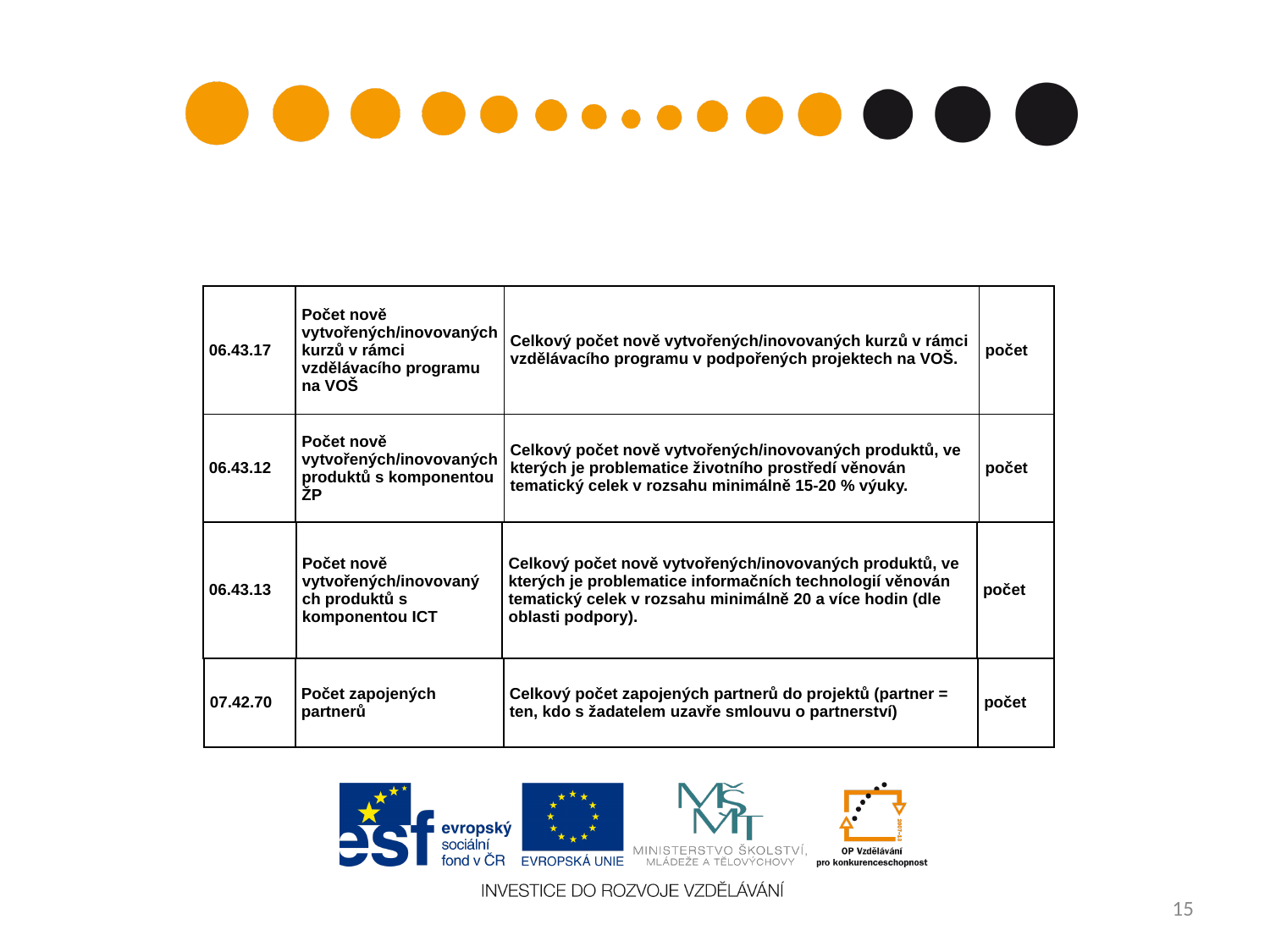

#
| 06.43.17 | Počet nově vytvořených/inovovaných kurzů v rámci vzdělávacího programu na VOŠ | Celkový počet nově vytvořených/inovovaných kurzů v rámci vzdělávacího programu v podpořených projektech na VOŠ. | počet |
| --- | --- | --- | --- |
| 06.43.12 | Počet nově vytvořených/inovovaných produktů s komponentou ŽP | Celkový počet nově vytvořených/inovovaných produktů, ve kterých je problematice životního prostředí věnován tematický celek v rozsahu minimálně 15-20 % výuky. | počet |
| 06.43.13 | Počet nově vytvořených/inovovaný ch produktů s komponentou ICT | Celkový počet nově vytvořených/inovovaných produktů, ve kterých je problematice informačních technologií věnován tematický celek v rozsahu minimálně 20 a více hodin (dle oblasti podpory). | počet |
| --- | --- | --- | --- |
| 07.42.70 | Počet zapojených partnerů | Celkový počet zapojených partnerů do projektů (partner = ten, kdo s žadatelem uzavře smlouvu o partnerství) | počet |
| --- | --- | --- | --- |
15